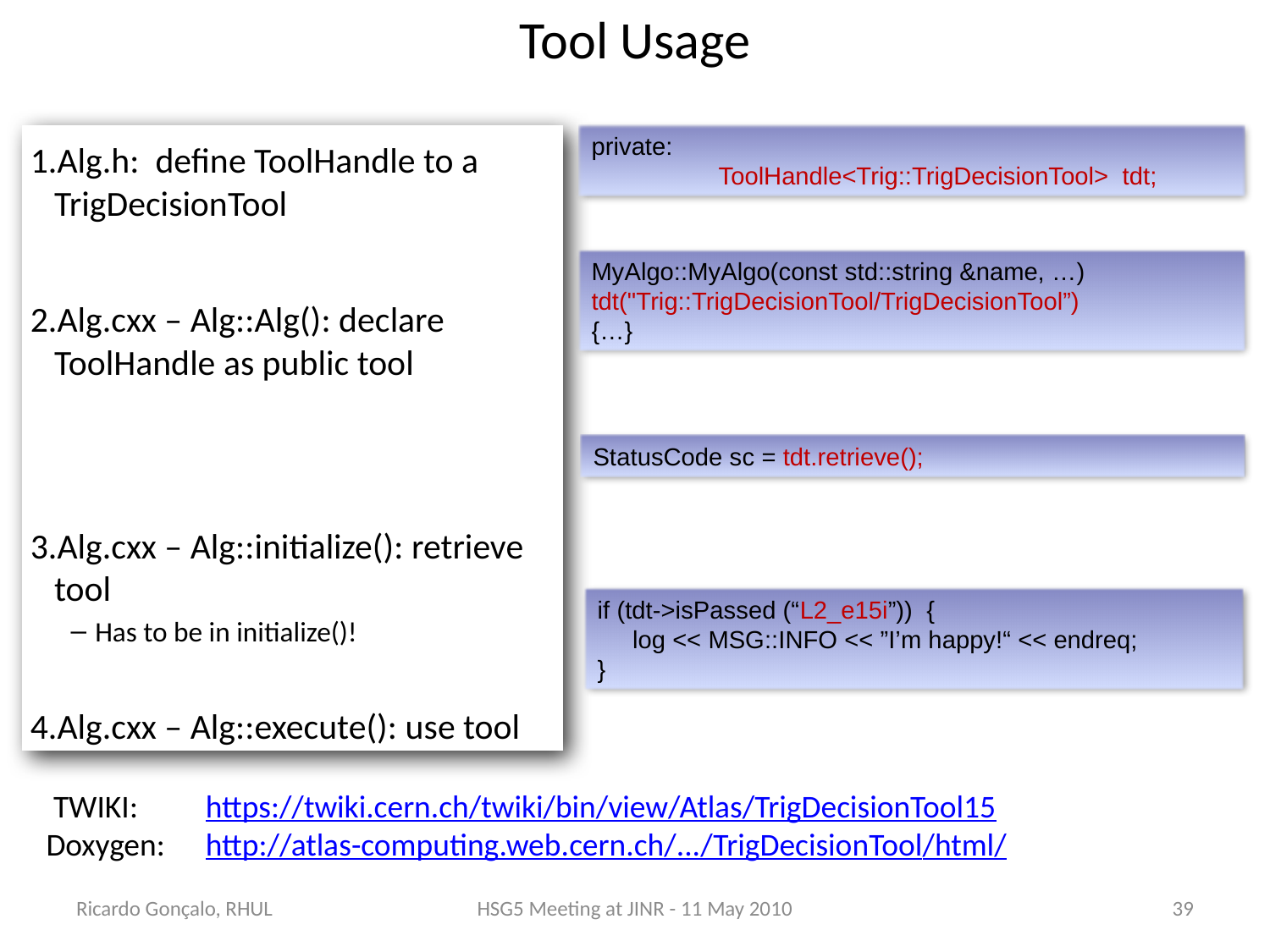

# Tool Usage
private:
	ToolHandle<Trig::TrigDecisionTool>  tdt;
Alg.h:  define ToolHandle to a TrigDecisionTool

Alg.cxx – Alg::Alg(): declare ToolHandle as public tool

Alg.cxx – Alg::initialize(): retrieve tool
Has to be in initialize()!

Alg.cxx – Alg::execute(): use tool
MyAlgo::MyAlgo(const std::string &name, …) tdt("Trig::TrigDecisionTool/TrigDecisionTool”)
{…}
StatusCode sc = tdt.retrieve();
if (tdt->isPassed (“L2_e15i”))  {
     log << MSG::INFO << ”I’m happy!“ << endreq;
}
 TWIKI: 	https://twiki.cern.ch/twiki/bin/view/Atlas/TrigDecisionTool15
Doxygen:	http://atlas-computing.web.cern.ch/.../TrigDecisionTool/html/
Ricardo Gonçalo, RHUL
HSG5 Meeting at JINR - 11 May 2010
39